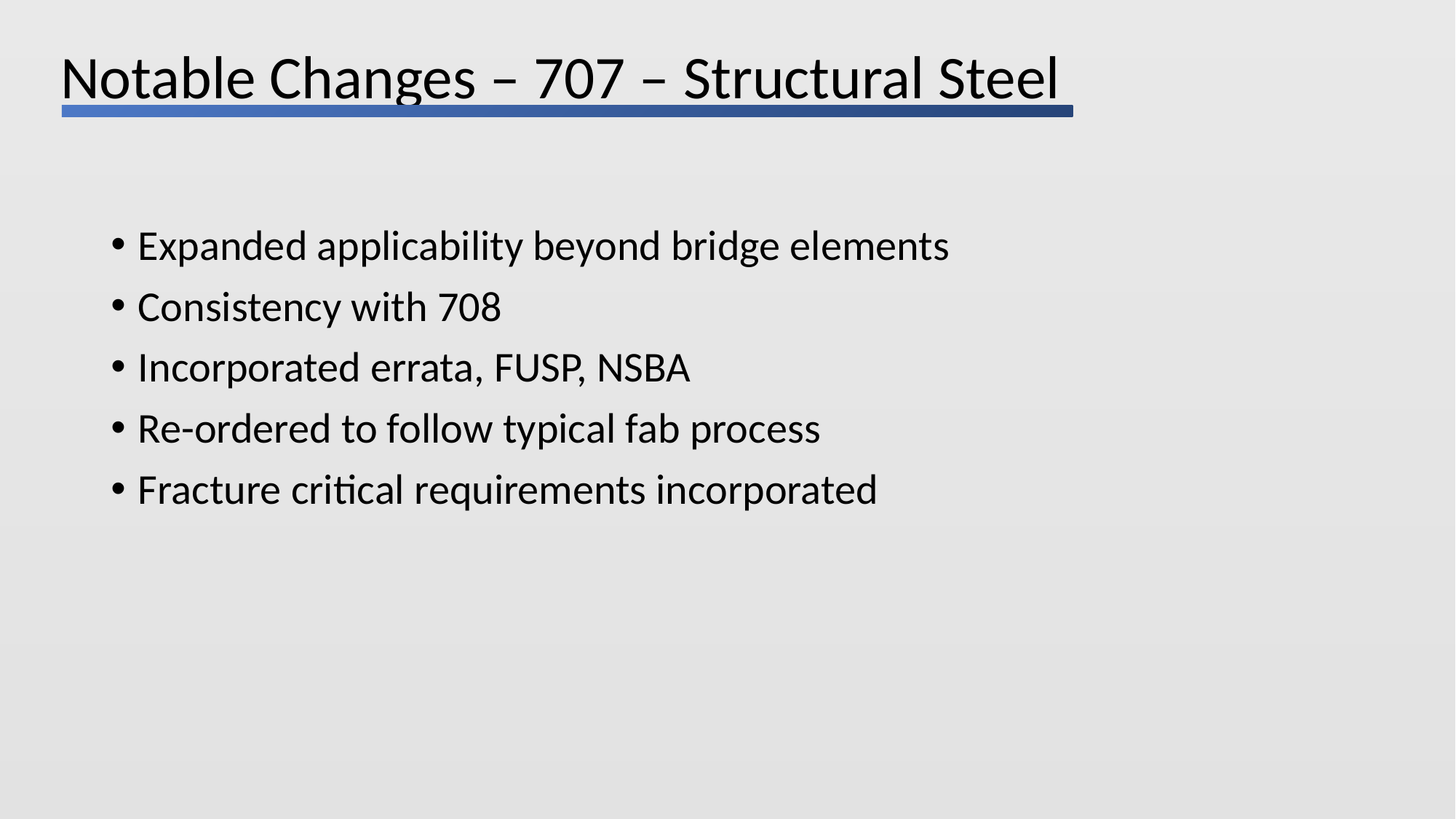

Notable Changes – 707 – Structural Steel

Expanded applicability beyond bridge elements
Consistency with 708
Incorporated errata, FUSP, NSBA
Re-ordered to follow typical fab process
Fracture critical requirements incorporated